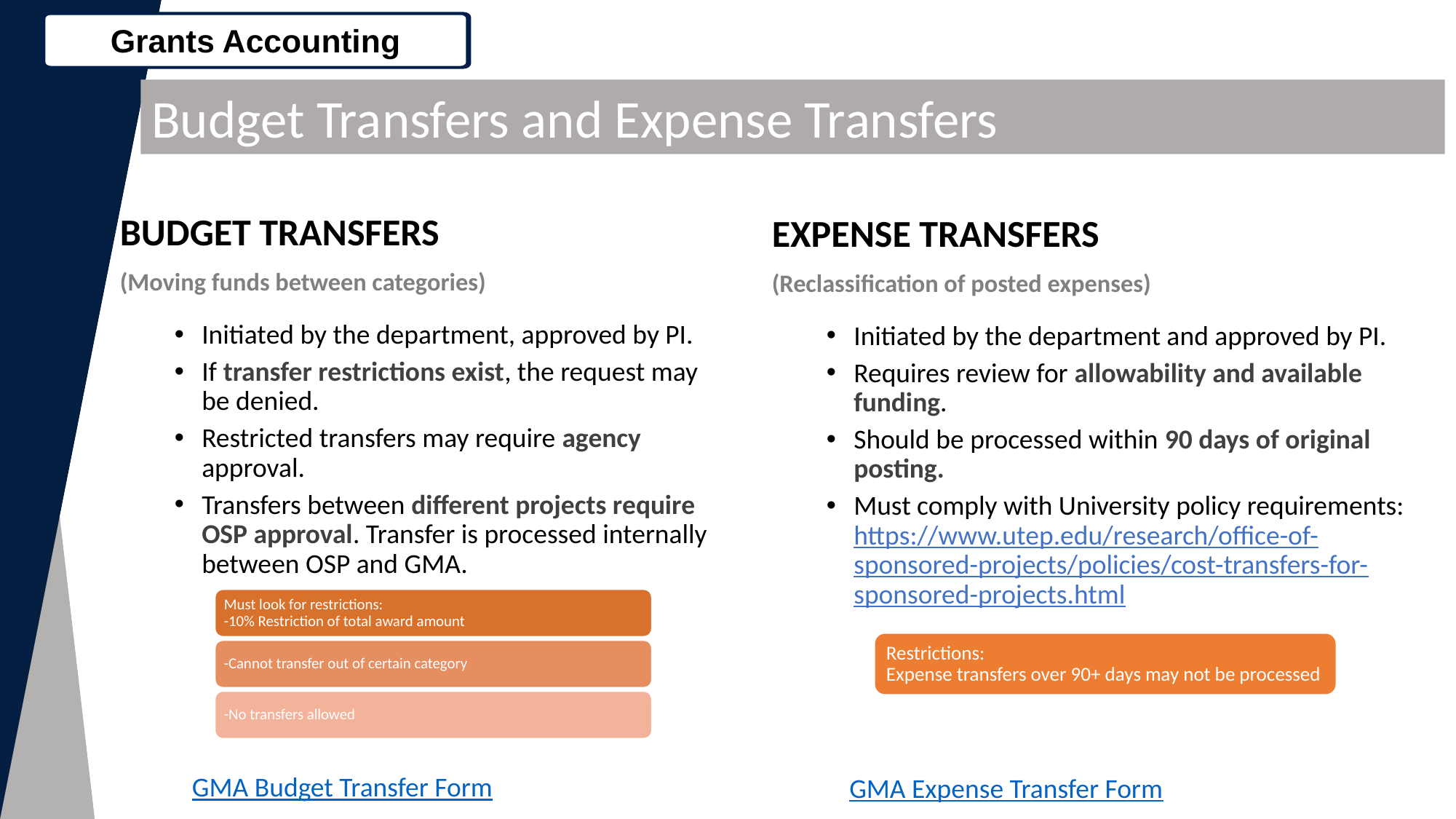

Grants Accounting
Budget Transfers and Expense Transfers
BUDGET TRANSFERS
(Moving funds between categories)

Initiated by the department, approved by PI.
If transfer restrictions exist, the request may be denied.
Restricted transfers may require agency approval.
Transfers between different projects require OSP approval. Transfer is processed internally between OSP and GMA.

EXPENSE TRANSFERS
(Reclassification of posted expenses)

Initiated by the department and approved by PI.
Requires review for allowability and available funding.
Should be processed within 90 days of original posting.
Must comply with University policy requirements: https://www.utep.edu/research/office-of-sponsored-projects/policies/cost-transfers-for-sponsored-projects.html
Must look for restrictions:
-10% Restriction of total award amount
-Cannot transfer out of certain category
-No transfers allowed
Restrictions:
Expense transfers over 90+ days may not be processed

GMA Budget Transfer Form

GMA Expense Transfer Form